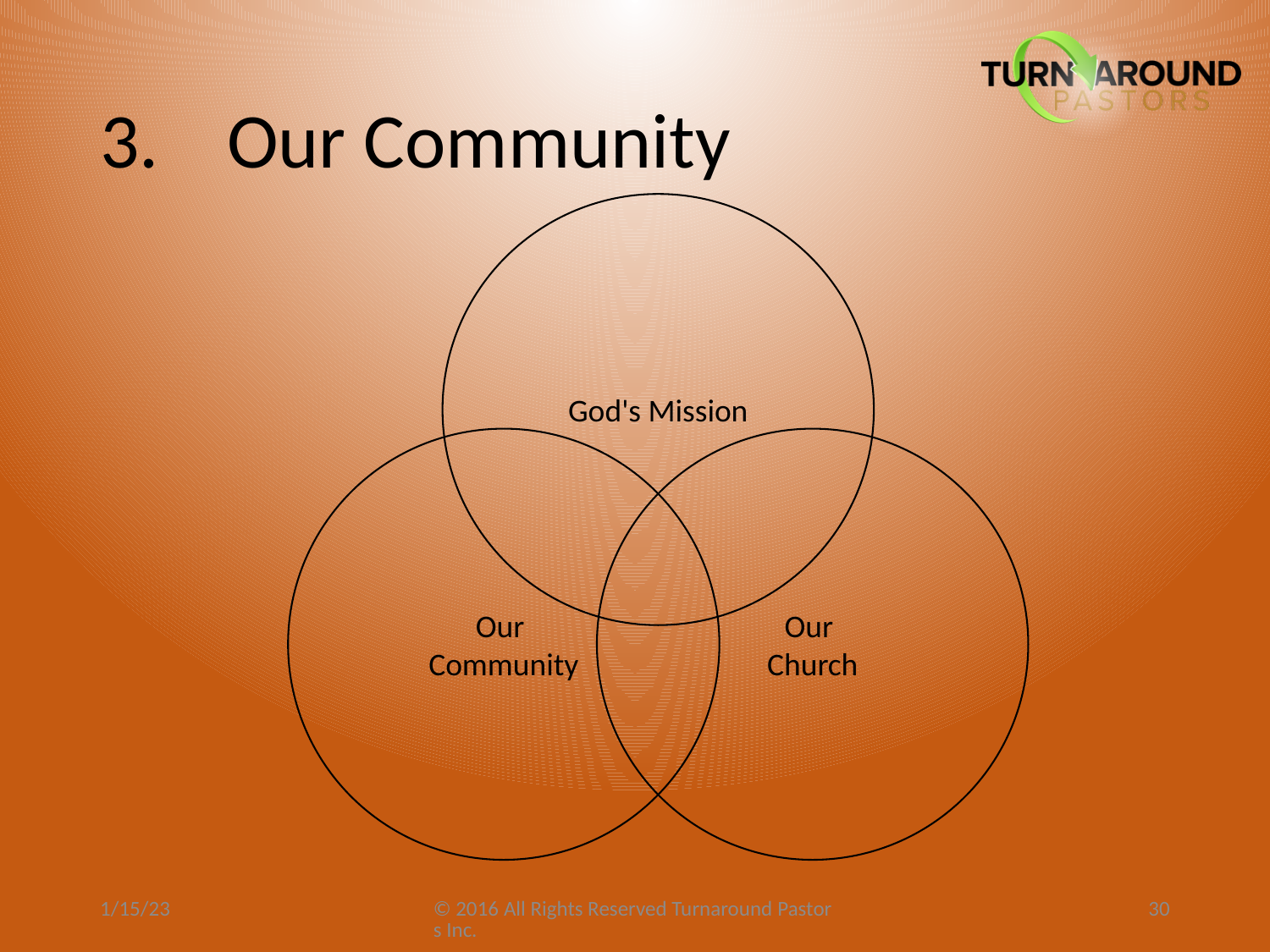

# 3.	Our Community
God's Mission
Our
Community
Our
Church
1/15/23
© 2016 All Rights Reserved Turnaround Pastors Inc.
30